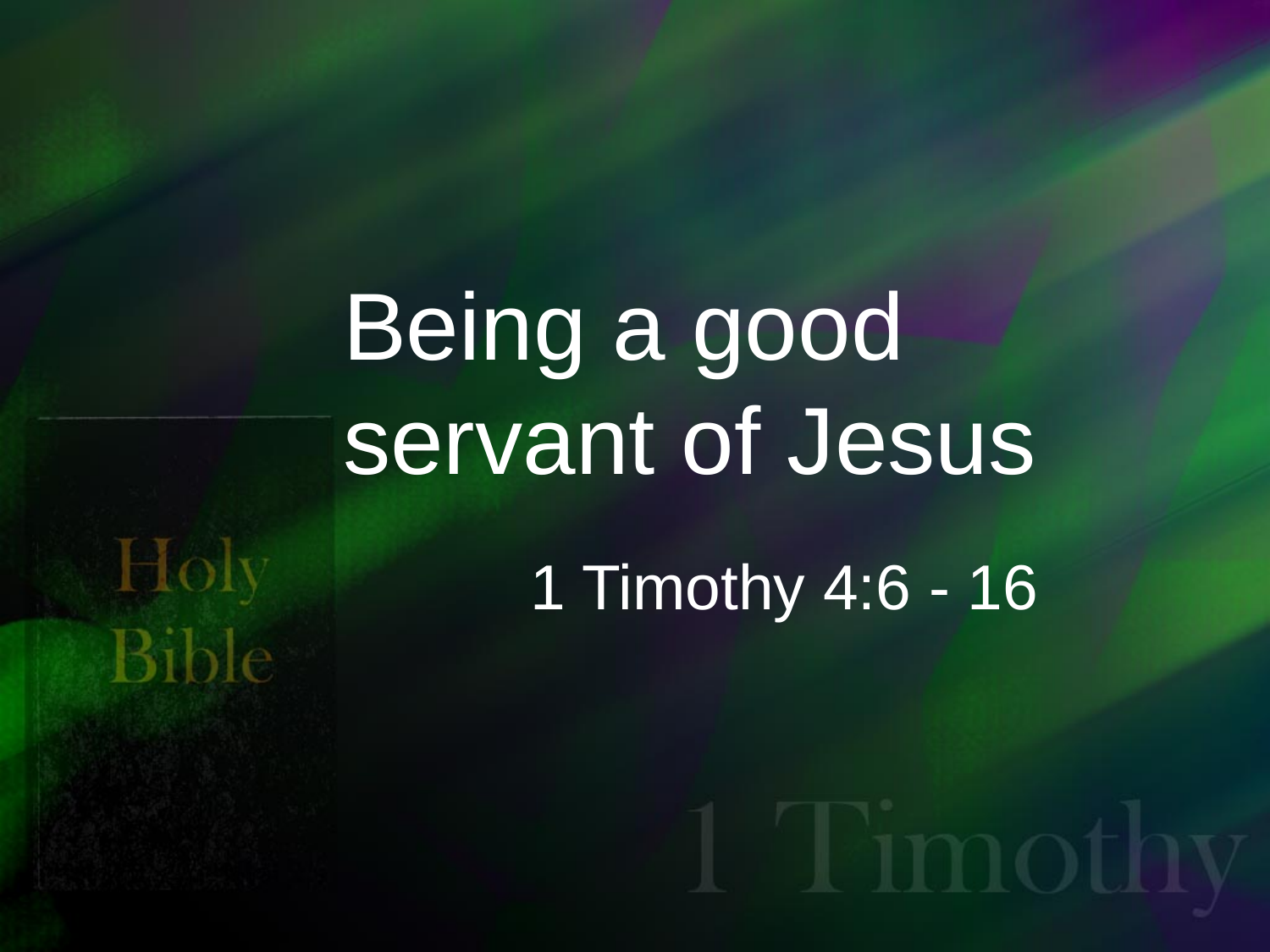

# Being a good servant of Jesus
1 Timothy 4:6 - 16